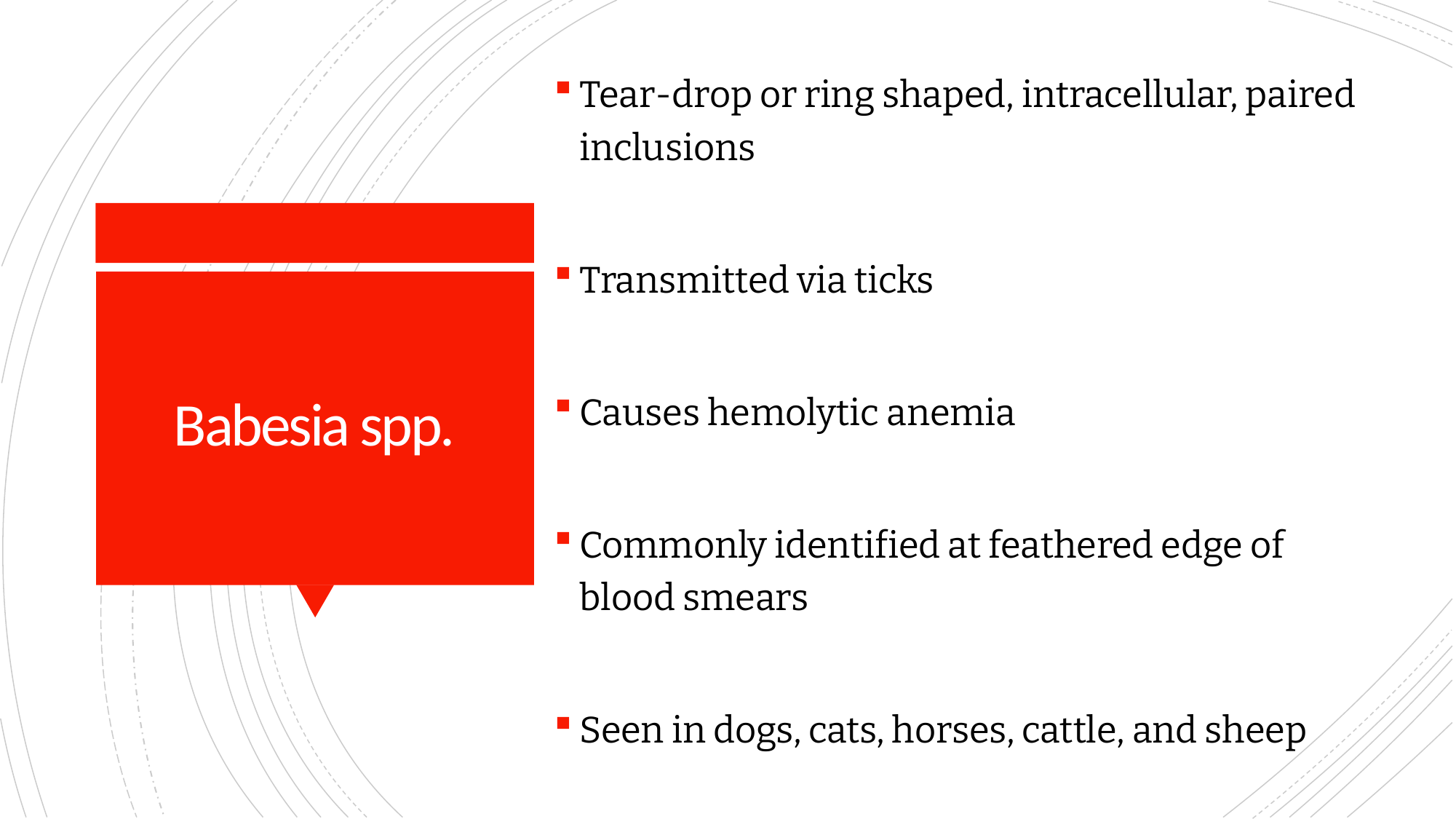

Tear-drop or ring shaped, intracellular, paired inclusions

Transmitted via ticks

Causes hemolytic anemia

Commonly identified at feathered edge of blood smears

Seen in dogs, cats, horses, cattle, and sheep
# Babesia spp.